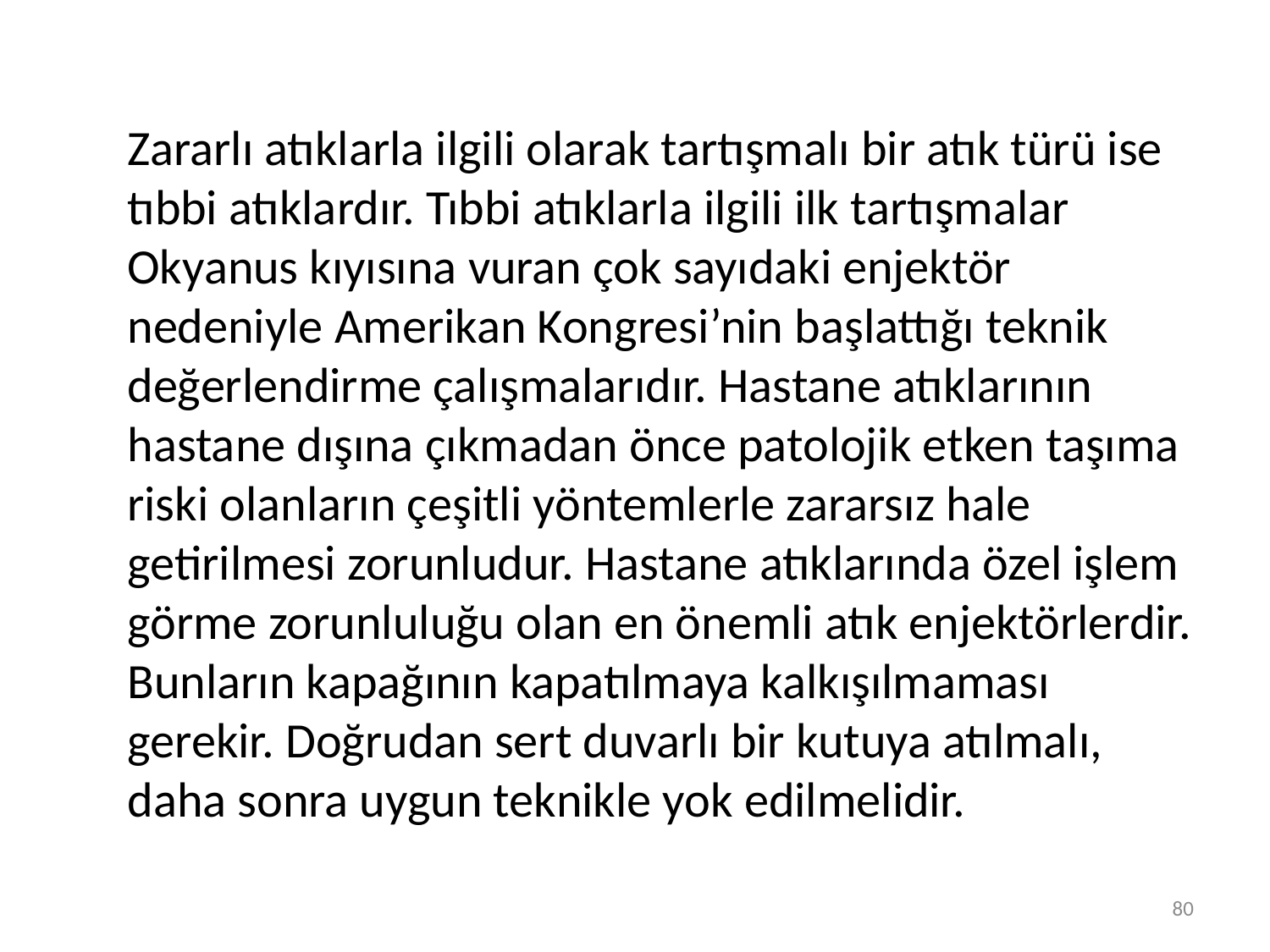

Zararlı atıklarla ilgili olarak tartışmalı bir atık türü ise tıbbi atıklardır. Tıbbi atıklarla ilgili ilk tartışmalar Okyanus kıyısına vuran çok sayıdaki enjektör nedeniyle Amerikan Kongresi’nin başlattığı teknik değerlendirme çalışmalarıdır. Hastane atıklarının hastane dışına çıkmadan önce patolojik etken taşıma riski olanların çeşitli yöntemlerle zararsız hale getirilmesi zorunludur. Hastane atıklarında özel işlem görme zorunluluğu olan en önemli atık enjektörlerdir. Bunların kapağının kapatılmaya kalkışılmaması gerekir. Doğrudan sert duvarlı bir kutuya atılmalı, daha sonra uygun teknikle yok edilmelidir.
80